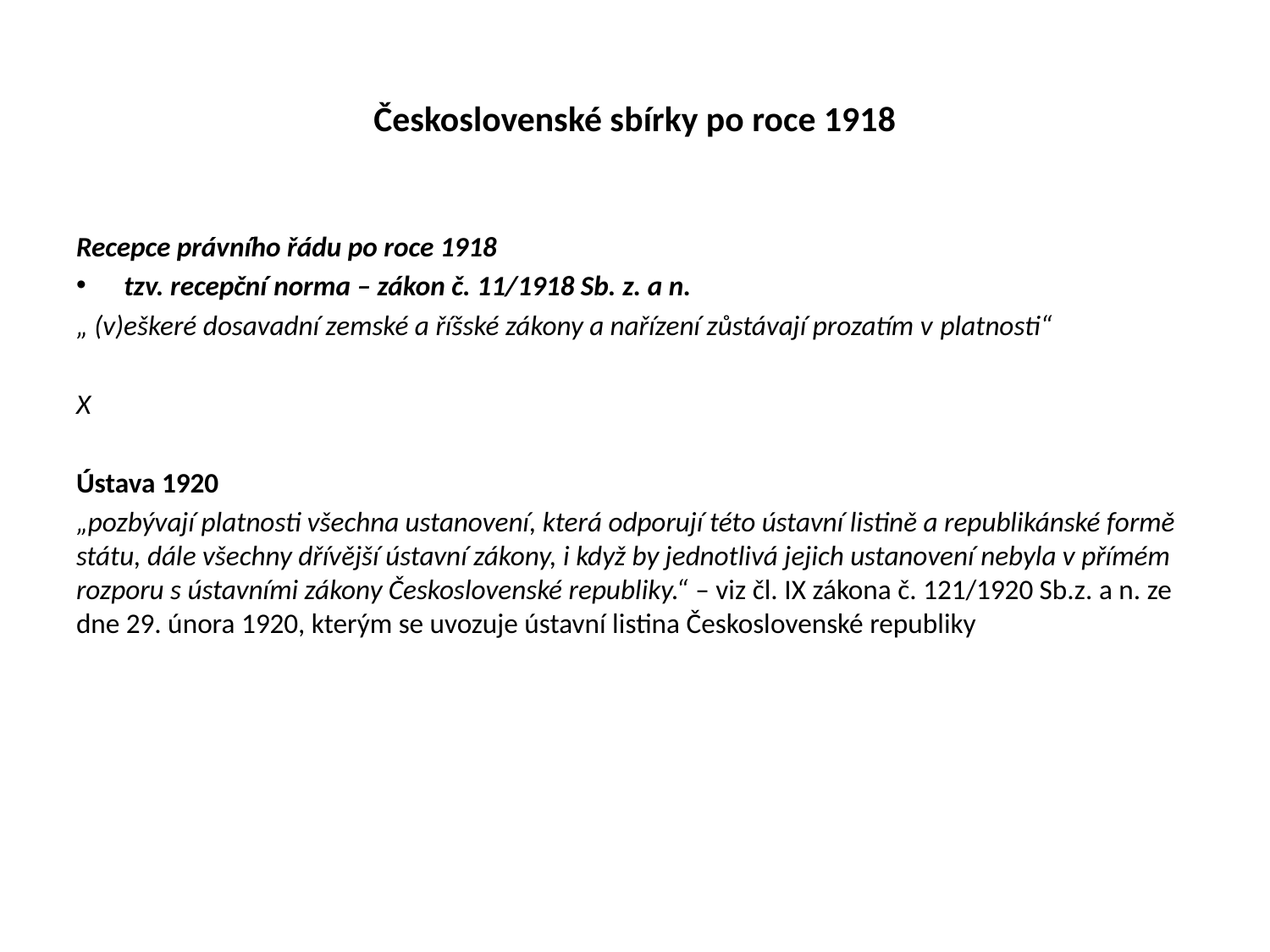

# Československé sbírky po roce 1918
Recepce právního řádu po roce 1918
tzv. recepční norma – zákon č. 11/1918 Sb. z. a n.
„ (v)eškeré dosavadní zemské a říšské zákony a nařízení zůstávají prozatím v platnosti“

X

Ústava 1920
„pozbývají platnosti všechna ustanovení, která odporují této ústavní listině a republikánské formě státu, dále všechny dřívější ústavní zákony, i když by jednotlivá jejich ustanovení nebyla v přímém rozporu s ústavními zákony Československé republiky.“ – viz čl. IX zákona č. 121/1920 Sb.z. a n. ze dne 29. února 1920, kterým se uvozuje ústavní listina Československé republiky